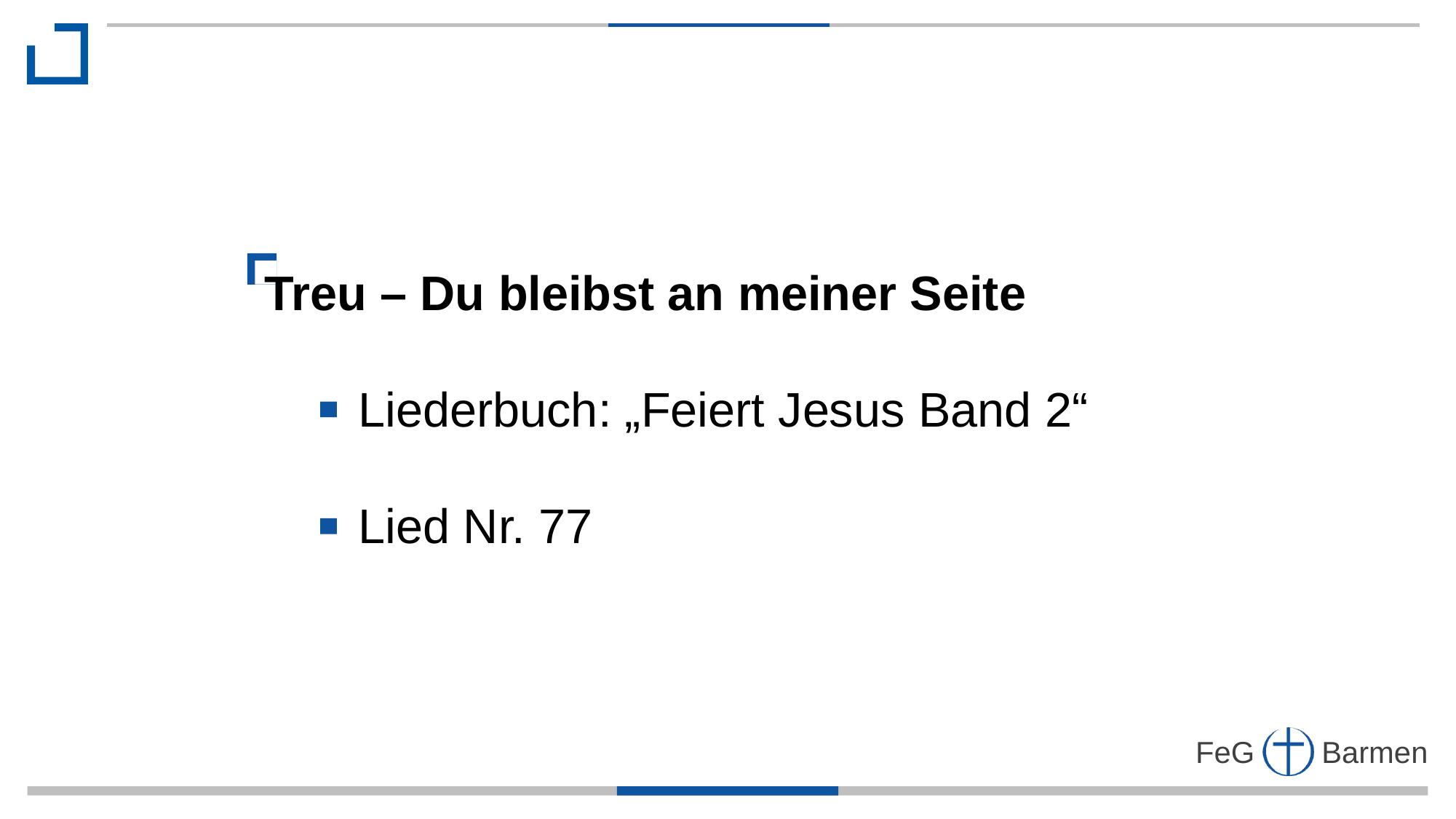

Treu – Du bleibst an meiner Seite

       Liederbuch: „Feiert Jesus Band 2“

       Lied Nr. 77